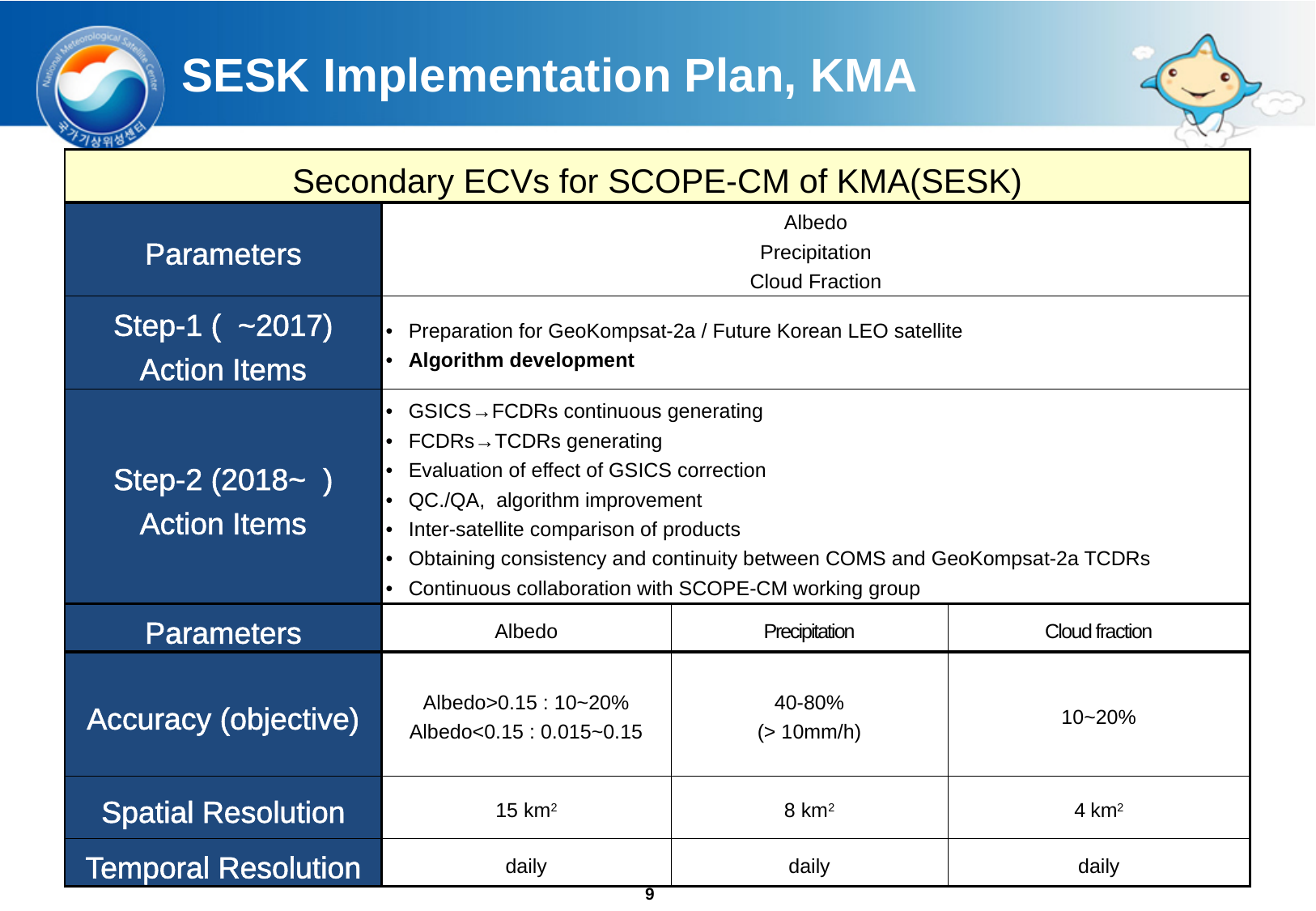

# SESK Implementation Plan, KMA
| Secondary ECVs for SCOPE-CM of KMA(SESK) |  |  |  |
| --- | --- | --- | --- |
| Parameters | Albedo Precipitation Cloud Fraction |  |  |
| Step-1 ( ~2017) Action Items | Preparation for GeoKompsat-2a / Future Korean LEO satellite Algorithm development |  |  |
| Step-2 (2018~ ) Action Items | GSICS→FCDRs continuous generating FCDRs→TCDRs generating Evaluation of effect of GSICS correction QC./QA, algorithm improvement Inter-satellite comparison of products Obtaining consistency and continuity between COMS and GeoKompsat-2a TCDRs Continuous collaboration with SCOPE-CM working group |  |  |
| Parameters | Albedo | Precipitation | Cloud fraction |
| Accuracy (objective) | Albedo>0.15 : 10~20% Albedo<0.15 : 0.015~0.15 | 40-80% (> 10mm/h) | 10~20% |
| Spatial Resolution | 15 km2 | 8 km2 | 4 km2 |
| Temporal Resolution | daily | daily | daily |